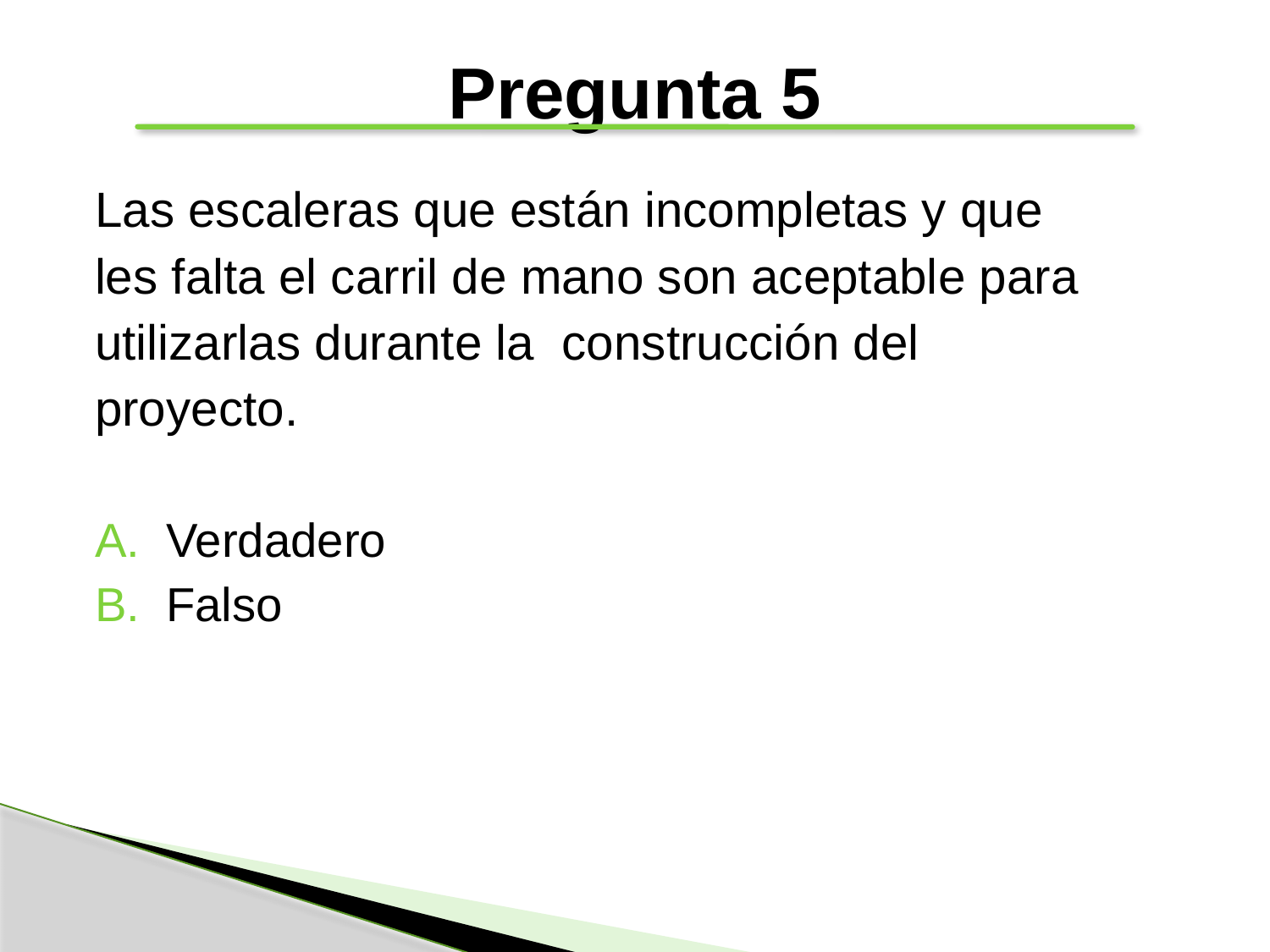

# Pregunta 5
Las escaleras que están incompletas y que
les falta el carril de mano son aceptable para
utilizarlas durante la  construcción del
proyecto.

Verdadero
Falso